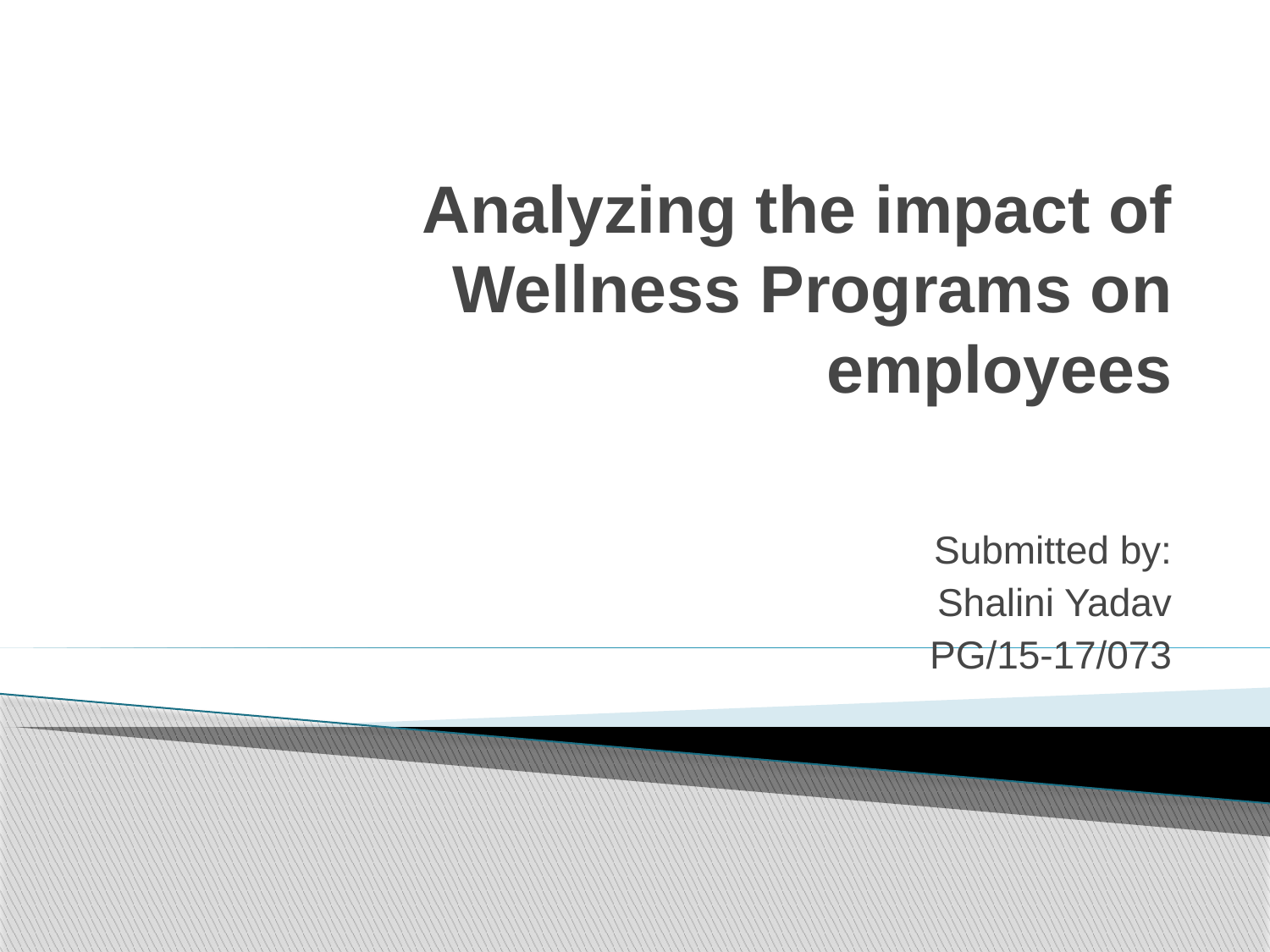

# Analyzing the impact of Wellness Programs on employees
Submitted by:
								            Shalini Yadav
							                            PG/15-17/073